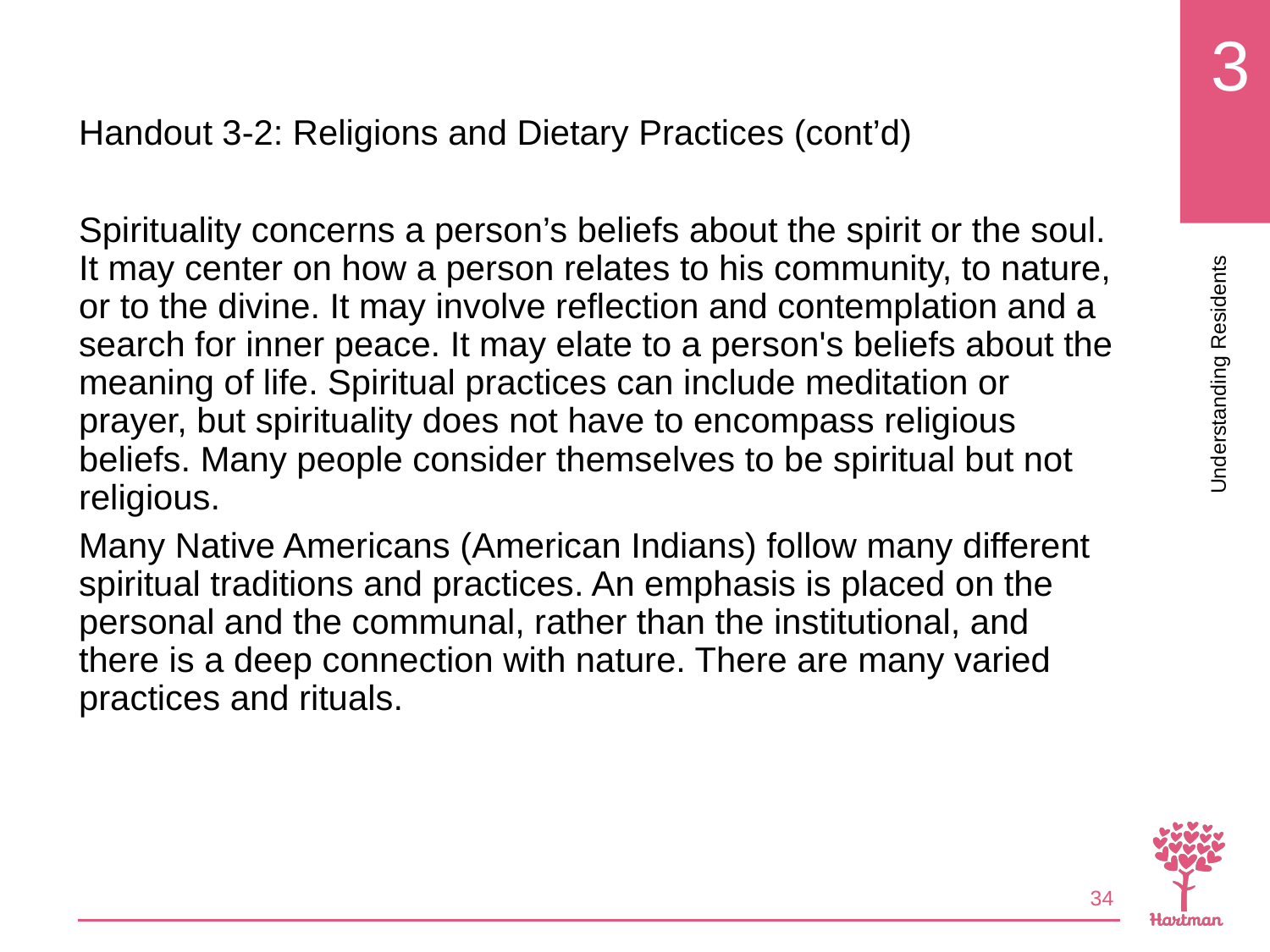

# LO4, content 7
Handout 3-2: Religions and Dietary Practices (cont’d)

Spirituality concerns a person’s beliefs about the spirit or the soul. It may center on how a person relates to his community, to nature, or to the divine. It may involve reflection and contemplation and a search for inner peace. It may elate to a person's beliefs about the meaning of life. Spiritual practices can include meditation or prayer, but spirituality does not have to encompass religious beliefs. Many people consider themselves to be spiritual but not religious.
Many Native Americans (American Indians) follow many different spiritual traditions and practices. An emphasis is placed on the personal and the communal, rather than the institutional, and there is a deep connection with nature. There are many varied practices and rituals.

34